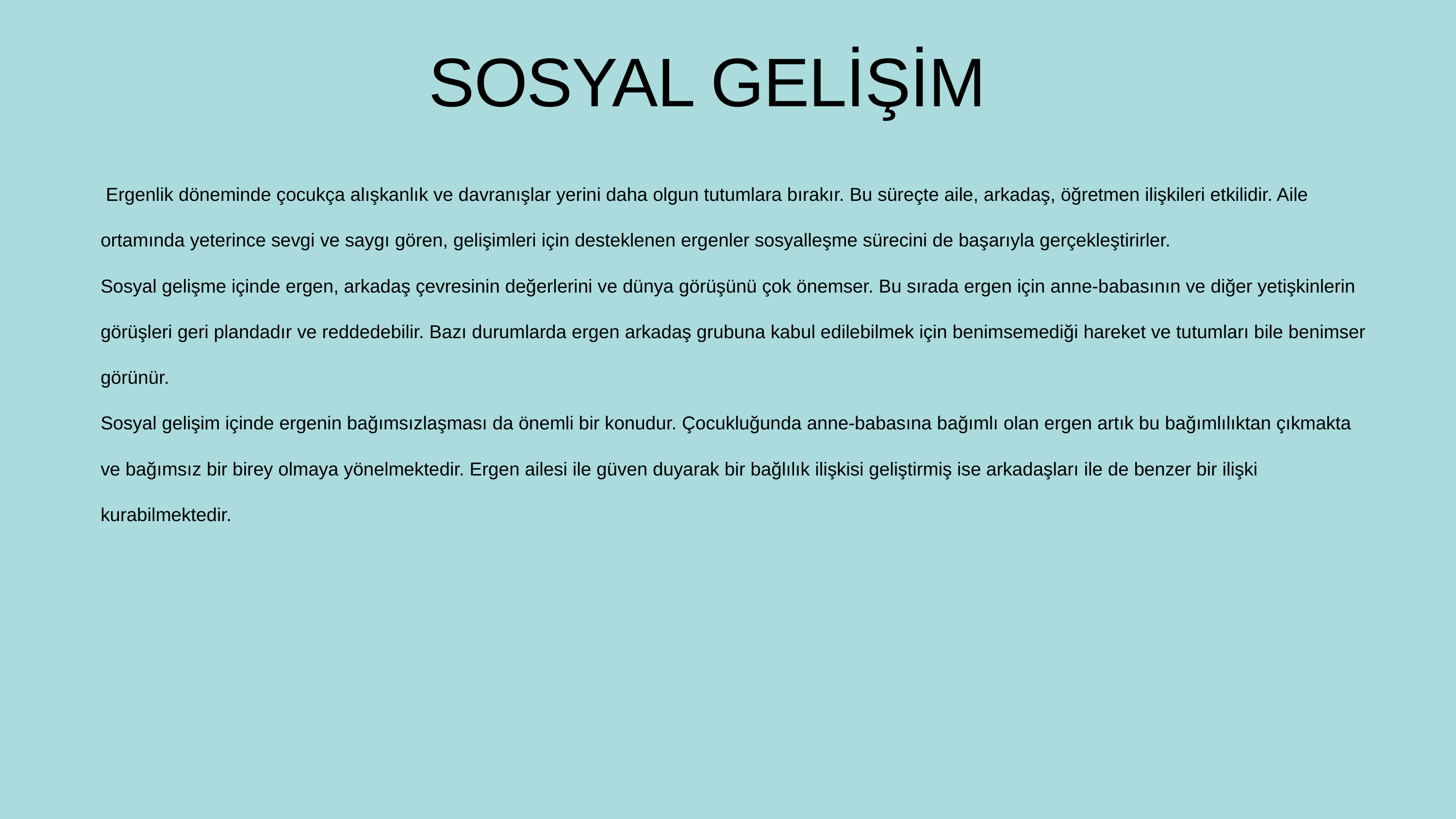

SOSYAL GELİŞİM
 Ergenlik döneminde çocukça alışkanlık ve davranışlar yerini daha olgun tutumlara bırakır. Bu süreçte aile, arkadaş, öğretmen ilişkileri etkilidir. Aile ortamında yeterince sevgi ve saygı gören, gelişimleri için desteklenen ergenler sosyalleşme sürecini de başarıyla gerçekleştirirler.
Sosyal gelişme içinde ergen, arkadaş çevresinin değerlerini ve dünya görüşünü çok önemser. Bu sırada ergen için anne-babasının ve diğer yetişkinlerin görüşleri geri plandadır ve reddedebilir. Bazı durumlarda ergen arkadaş grubuna kabul edilebilmek için benimsemediği hareket ve tutumları bile benimser görünür.
Sosyal gelişim içinde ergenin bağımsızlaşması da önemli bir konudur. Çocukluğunda anne-babasına bağımlı olan ergen artık bu bağımlılıktan çıkmakta ve bağımsız bir birey olmaya yönelmektedir. Ergen ailesi ile güven duyarak bir bağlılık ilişkisi geliştirmiş ise arkadaşları ile de benzer bir ilişki kurabilmektedir.